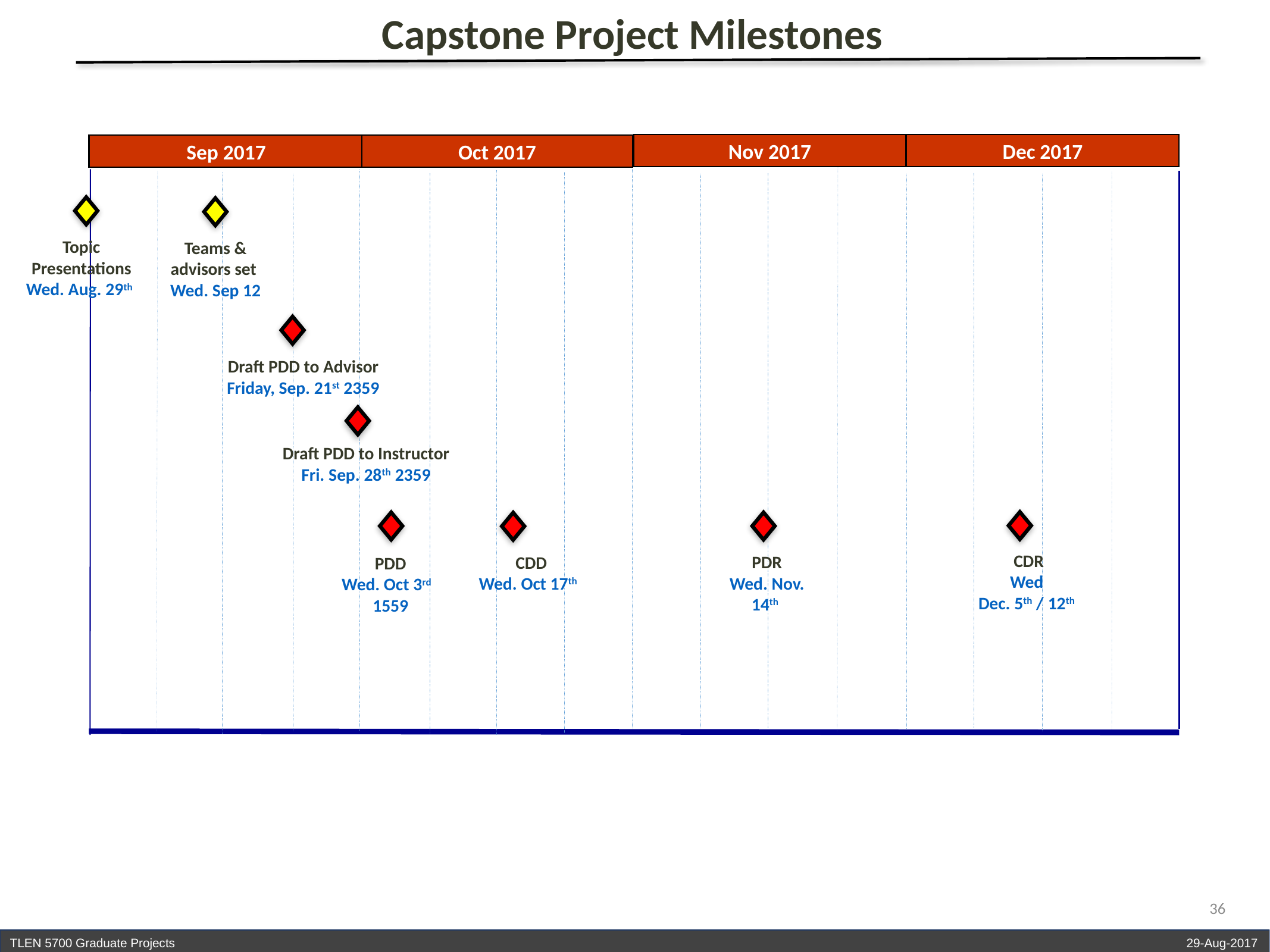

Capstone Project Milestones
Nov 2017
Dec 2017
Sep 2017
Oct 2017

Topic
Presentations
Wed. Aug. 29th
Teams & advisors set
Wed. Sep 12

Draft PDD to Advisor
Friday, Sep. 21st 2359

Draft PDD to Instructor
Fri. Sep. 28th 2359

CDR
Wed
Dec. 5th / 12th
PDR
Wed. Nov. 14th
CDD
Wed. Oct 17th
PDD
Wed. Oct 3rd
1559
36